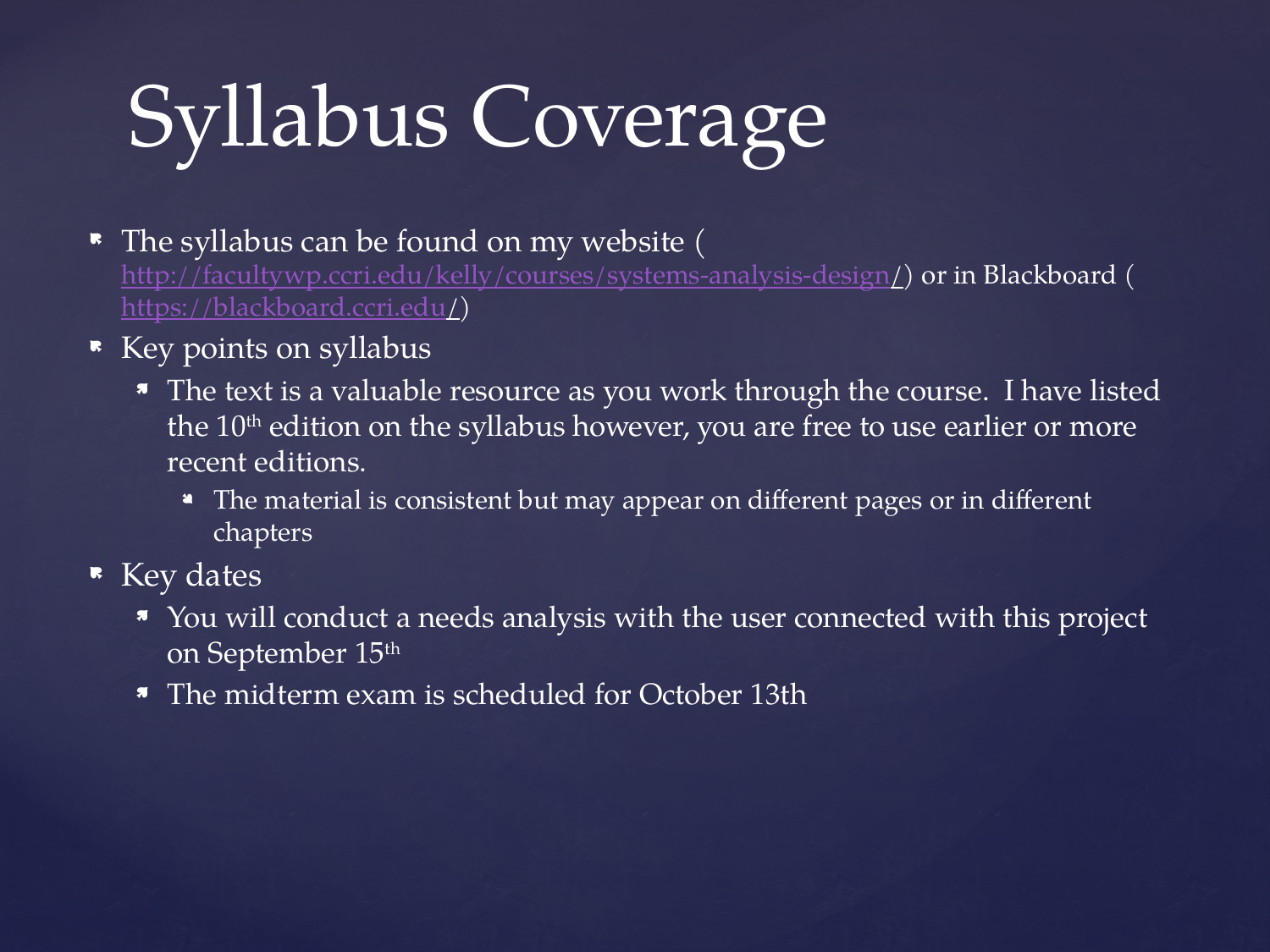

# Syllabus Coverage
The syllabus can be found on my website (http://facultywp.ccri.edu/kelly/courses/systems-analysis-design/) or in Blackboard (https://blackboard.ccri.edu/)
Key points on syllabus
The text is a valuable resource as you work through the course.  I have listed the 10th edition on the syllabus however, you are free to use earlier or more recent editions.
The material is consistent but may appear on different pages or in different chapters
Key dates
You will conduct a needs analysis with the user connected with this project on September 15th
The midterm exam is scheduled for October 13th